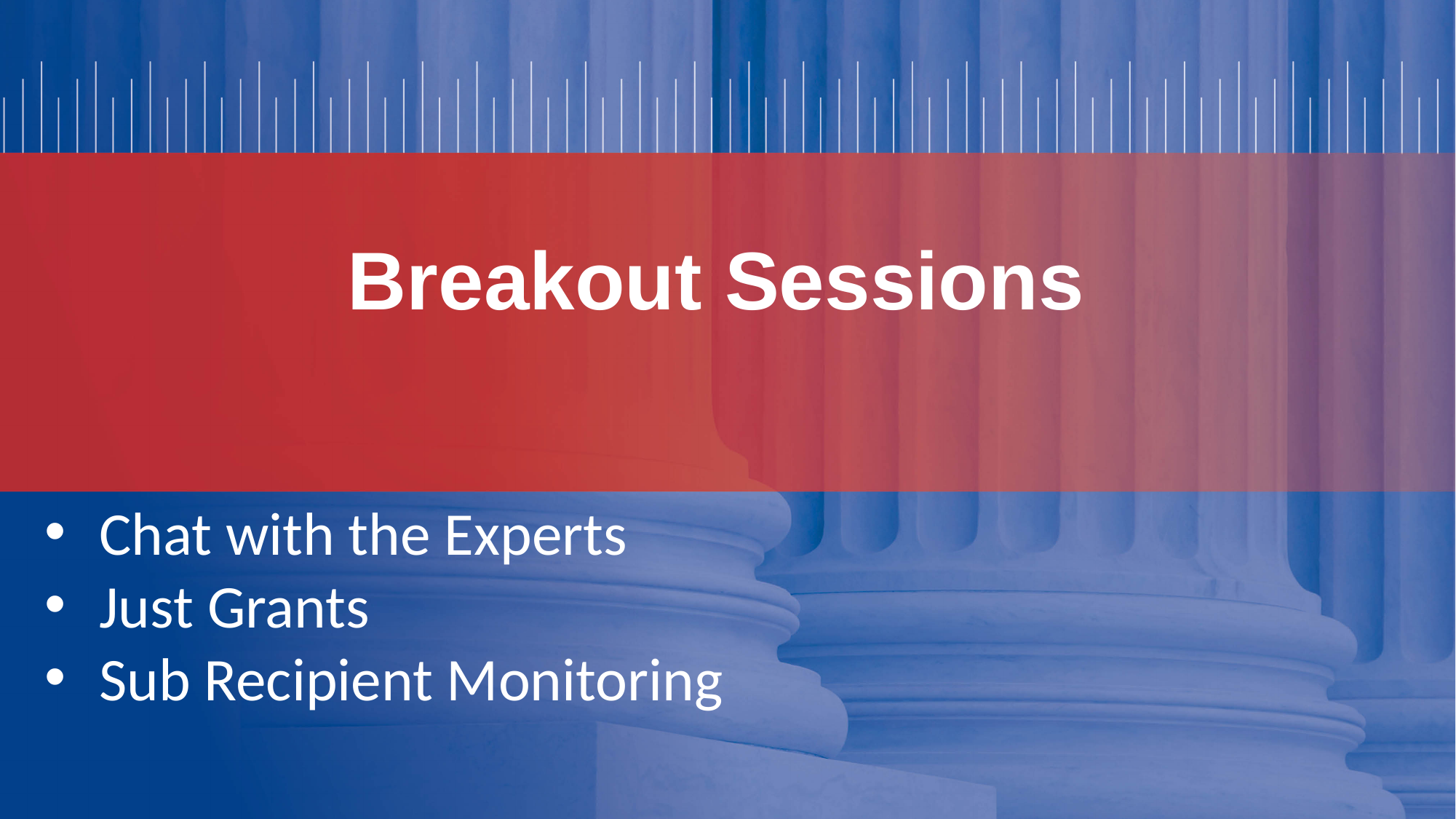

# Breakout Sessions
Chat with the Experts
Just Grants
Sub Recipient Monitoring